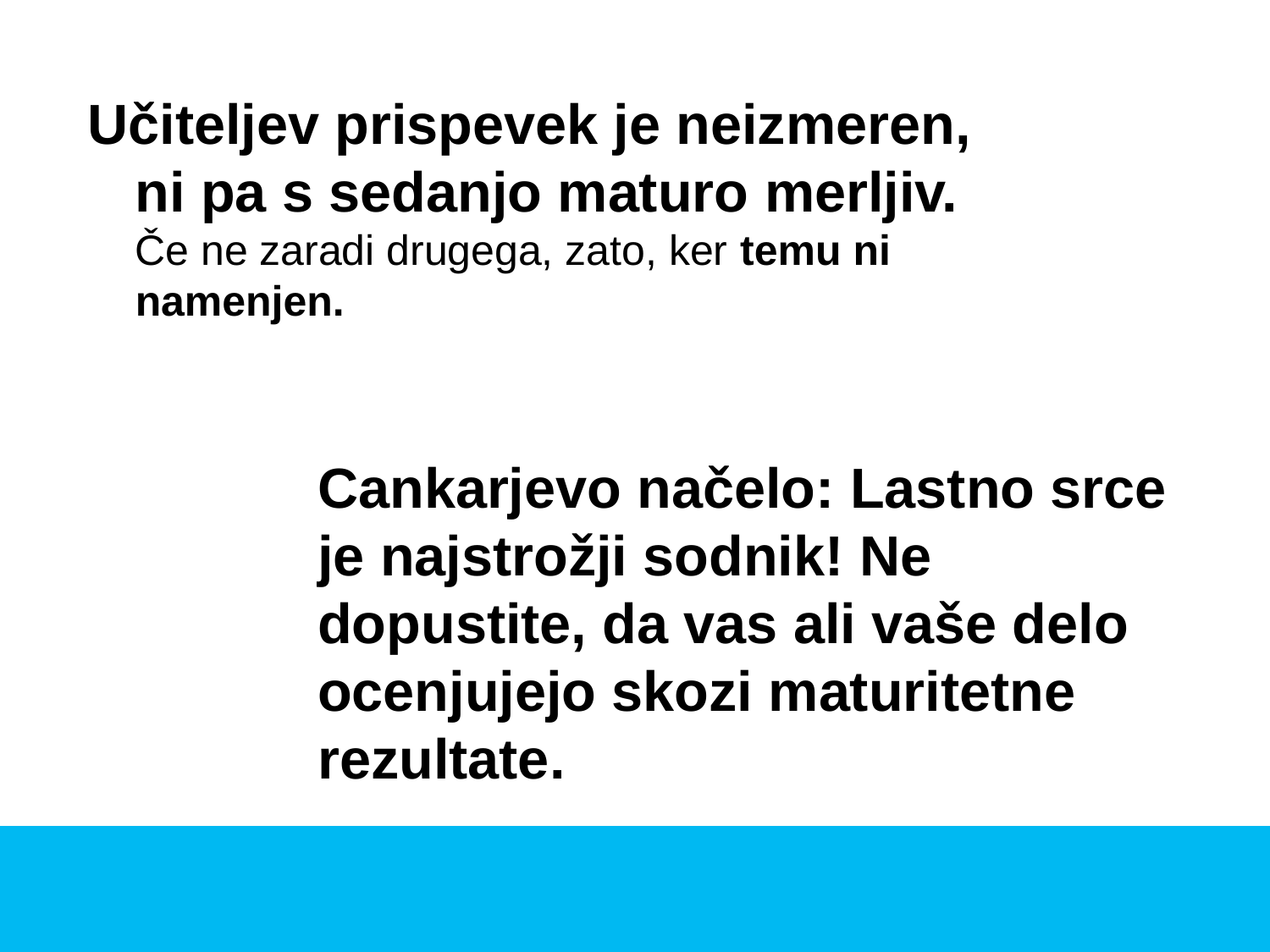

Učiteljev prispevek je neizmeren, ni pa s sedanjo maturo merljiv. Če ne zaradi drugega, zato, ker temu ni namenjen.
# Cankarjevo načelo: Lastno srce je najstrožji sodnik! Ne dopustite, da vas ali vaše delo ocenjujejo skozi maturitetne rezultate.